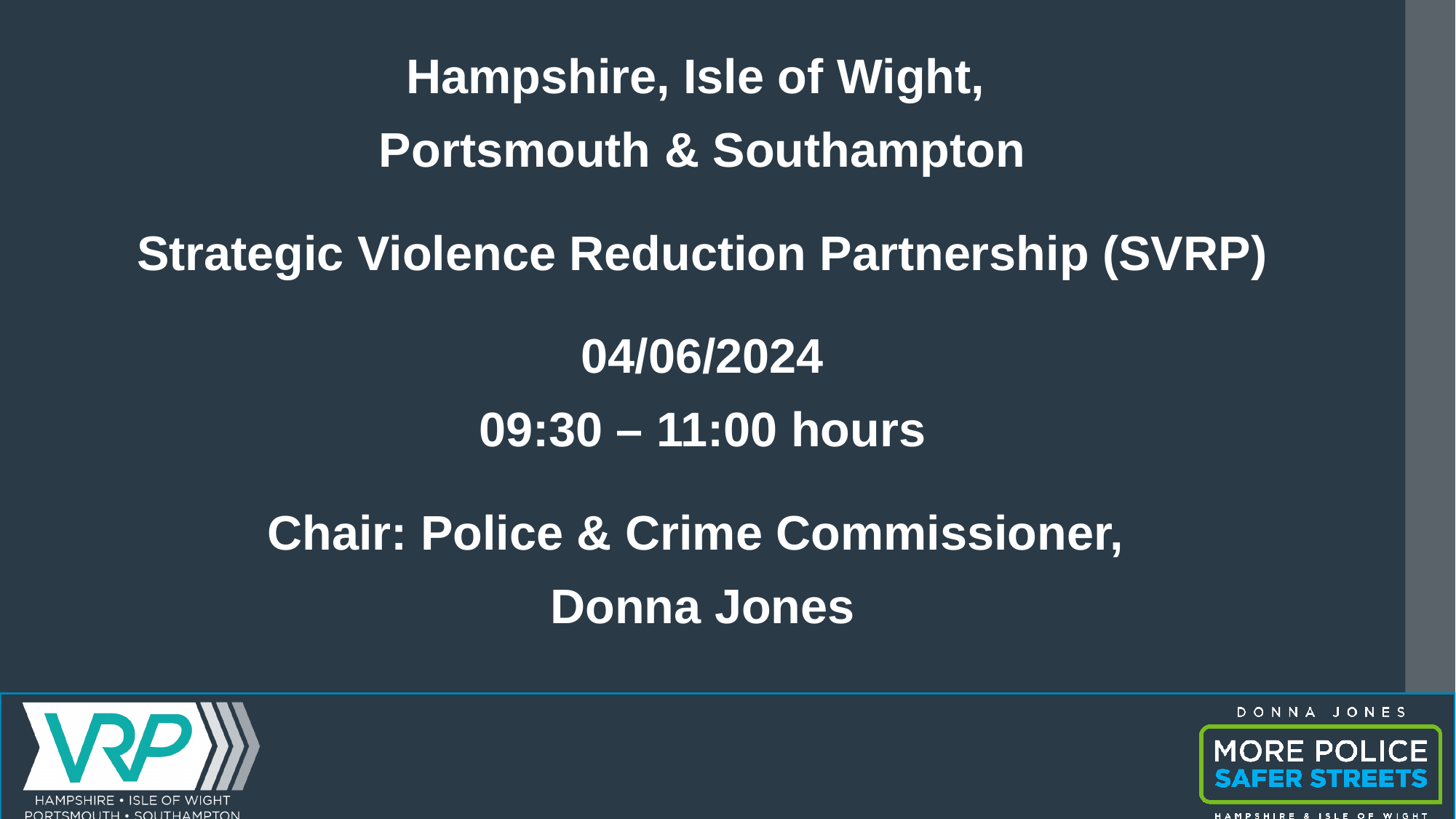

Hampshire, Isle of Wight,
Portsmouth & Southampton

Strategic Violence Reduction Partnership (SVRP)

04/06/2024
09:30 – 11:00 hours

Chair: Police & Crime Commissioner,
Donna Jones